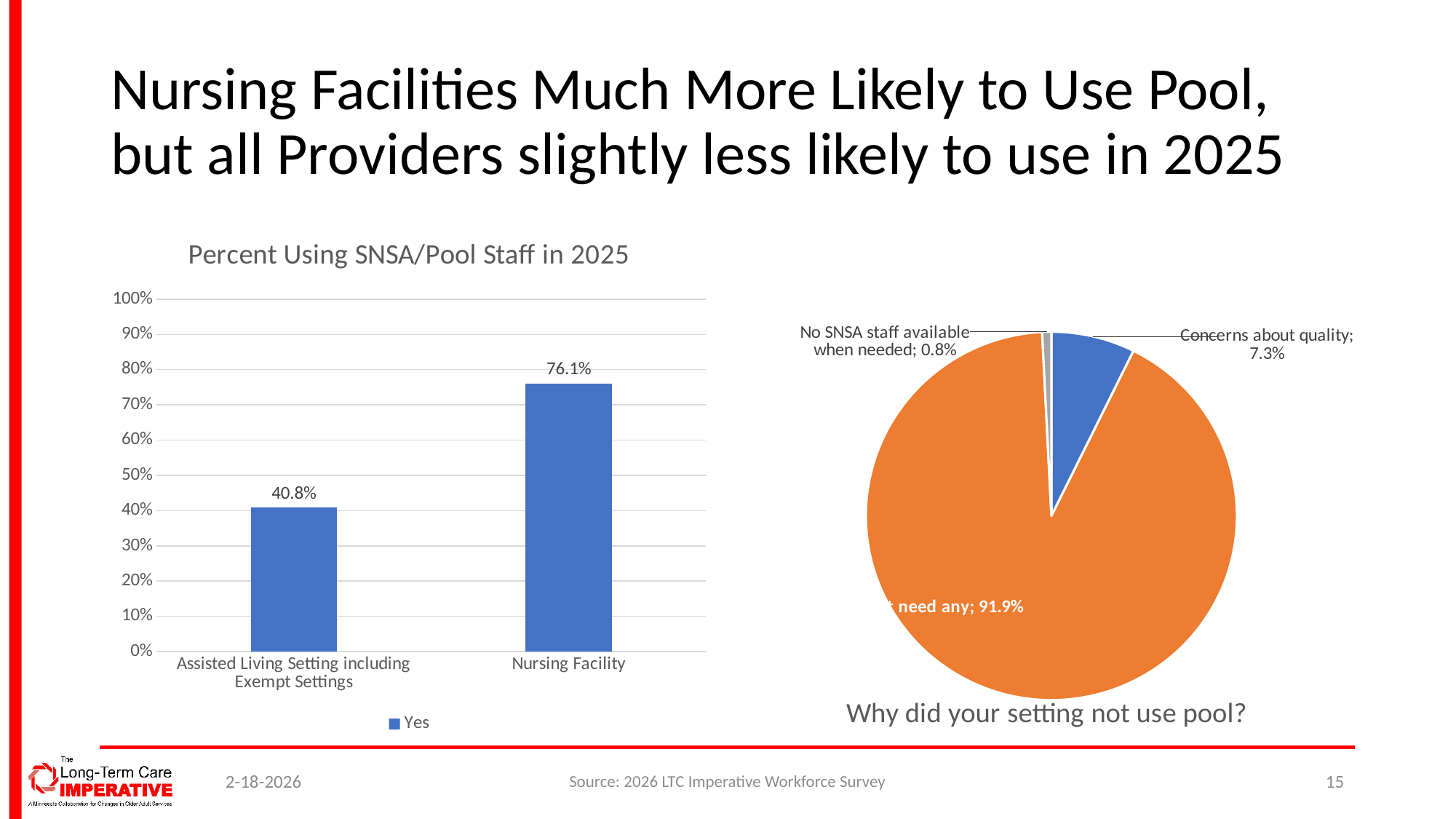

# Nursing Facilities Much More Likely to Use Pool, but all Providers slightly less likely to use in 2025

### Chart: Percent Using SNSA/Pool Staff in 2025

| Category | Yes |
|---|---|
| Assisted Living Setting including Exempt Settings | 0.408 |
| Nursing Facility | 0.761 |

### Chart: Why did your setting not use pool?

| Category | Grand Total |
|---|---|
| Concerns about quality | 0.073 |
| Did not need any | 0.919 |
| No SNSA staff available when needed | 0.008 |
2-18-2026
Source: 2026 LTC Imperative Workforce Survey
15